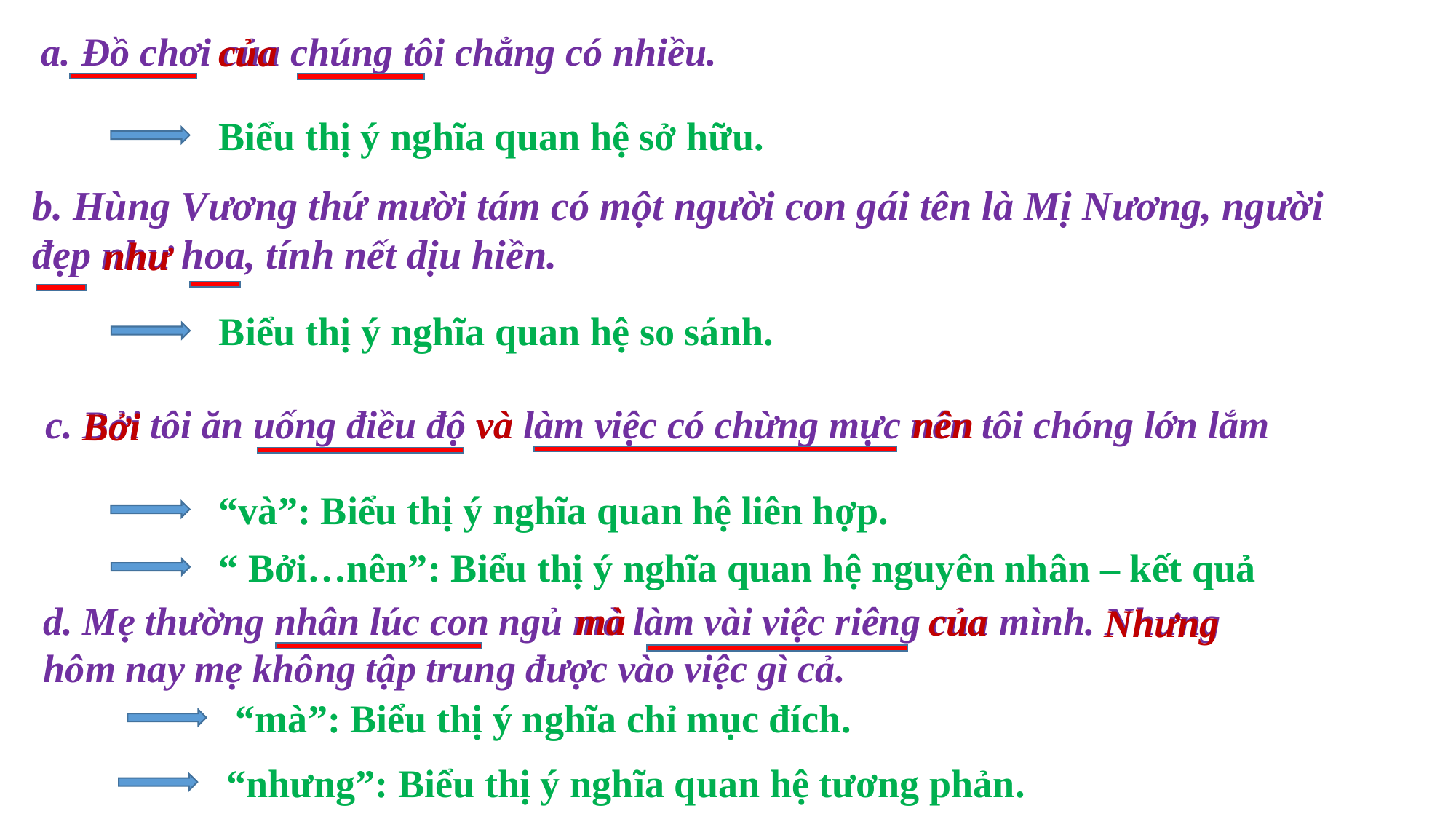

Đồ chơi của chúng tôi chẳng có nhiều.
của

Biểu thị ý nghĩa quan hệ sở hữu.

b. Hùng Vương thứ mười tám có một người con gái tên là Mị Nương, người đẹp như hoa, tính nết dịu hiền.
như

Biểu thị ý nghĩa quan hệ so sánh.

và
nên
c. Bởi tôi ăn uống điều độ và làm việc có chừng mực nên tôi chóng lớn lắm
Bởi

“và”: Biểu thị ý nghĩa quan hệ liên hợp.

“ Bởi…nên”: Biểu thị ý nghĩa quan hệ nguyên nhân – kết quả

d. Mẹ thường nhân lúc con ngủ mà làm vài việc riêng của mình. Nhưng hôm nay mẹ không tập trung được vào việc gì cả.
mà
của
Nhưng

“mà”: Biểu thị ý nghĩa chỉ mục đích.

“nhưng”: Biểu thị ý nghĩa quan hệ tương phản.